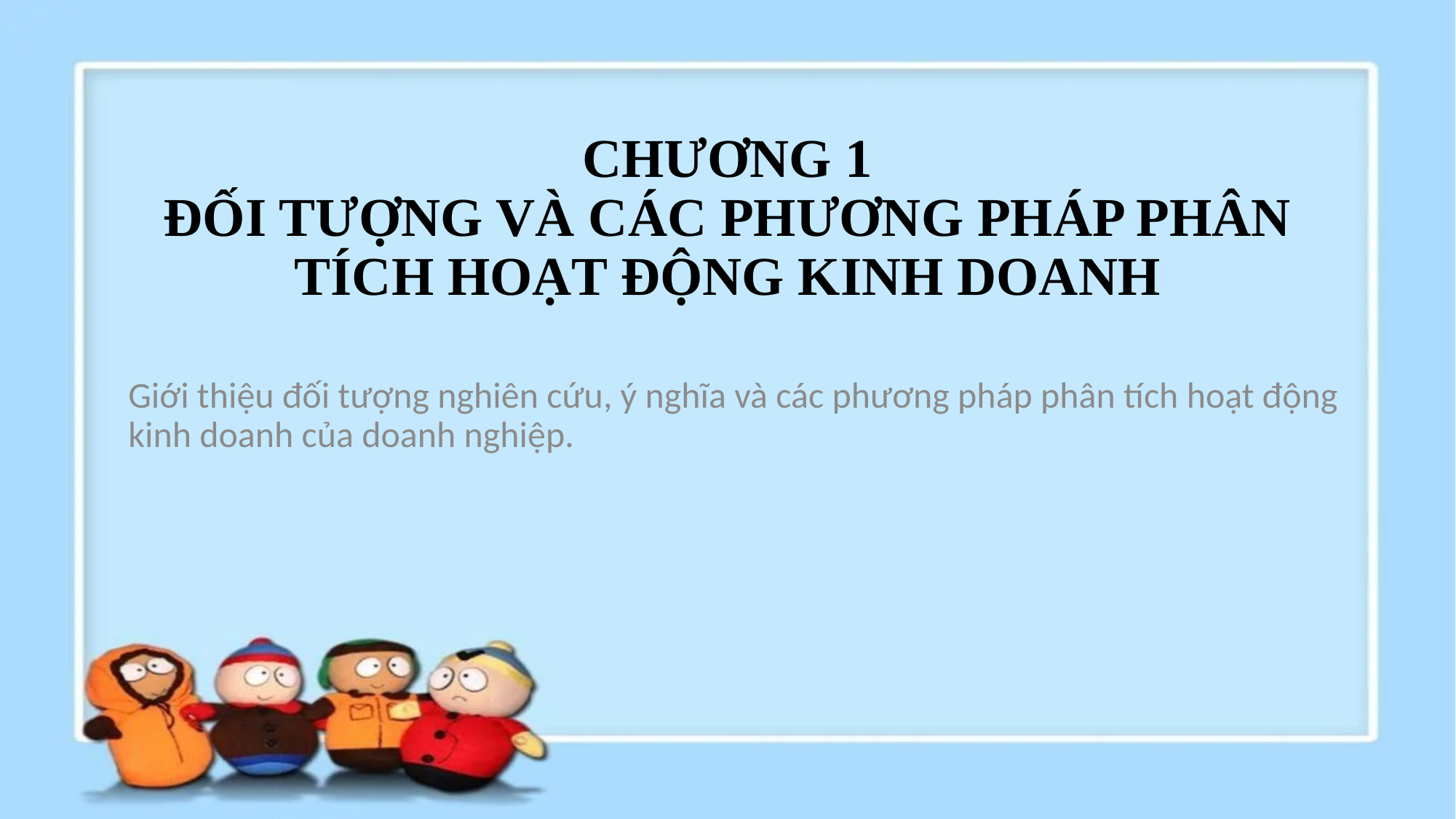

# CHƯƠNG 1
ĐỐI TƯỢNG VÀ CÁC PHƯƠNG PHÁP PHÂN TÍCH HOẠT ĐỘNG KINH DOANH
Giới thiệu đối tượng nghiên cứu, ý nghĩa và các phương pháp phân tích hoạt động kinh doanh của doanh nghiệp.